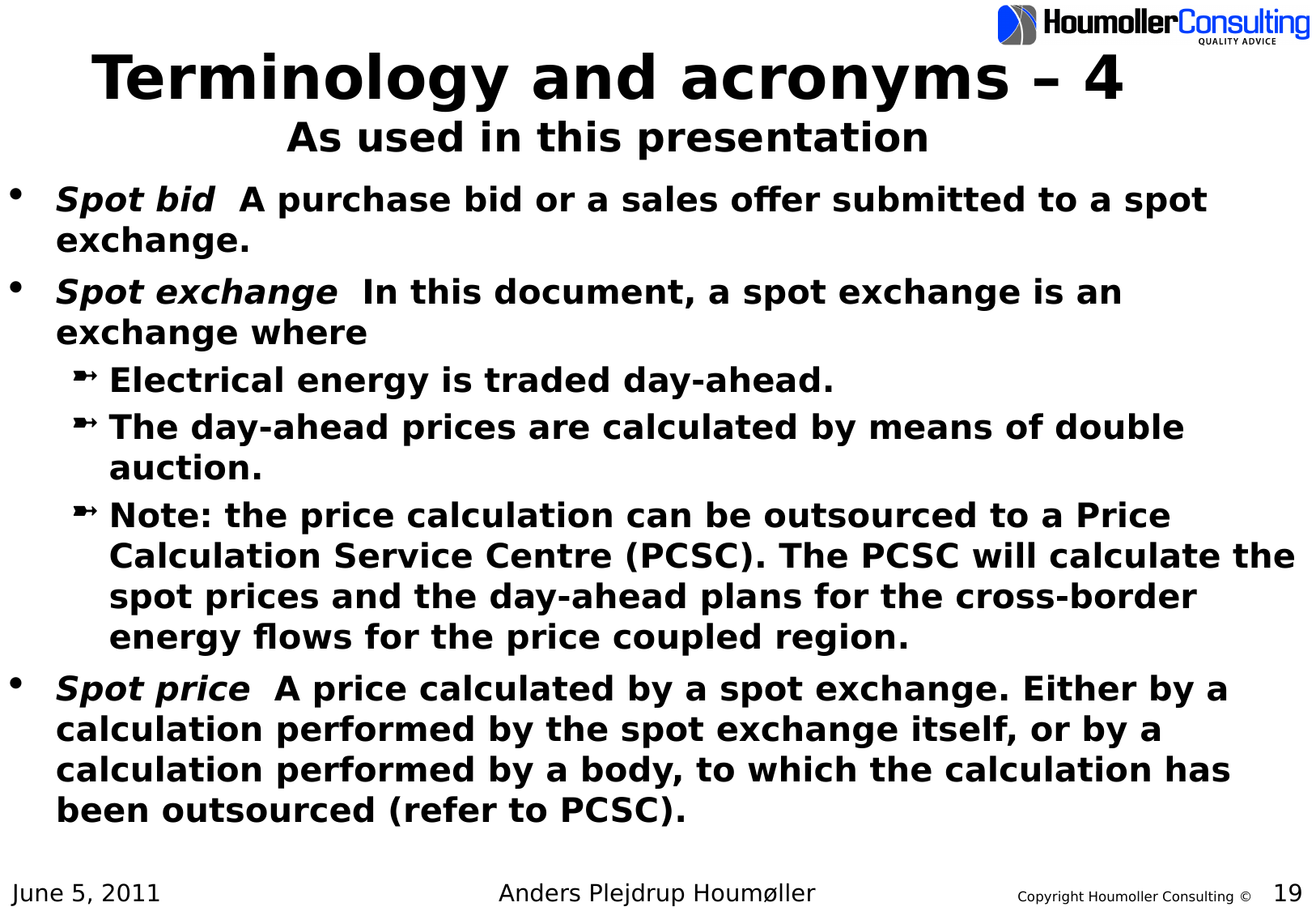

# Terminology and acronyms – 4 As used in this presentation
Spot bid  A purchase bid or a sales offer submitted to a spot exchange.
Spot exchange  In this document, a spot exchange is an exchange where
Electrical energy is traded day-ahead.
The day-ahead prices are calculated by means of double auction.
Note: the price calculation can be outsourced to a Price Calculation Service Centre (PCSC). The PCSC will calculate the spot prices and the day-ahead plans for the cross-border energy flows for the price coupled region.
Spot price  A price calculated by a spot exchange. Either by a calculation performed by the spot exchange itself, or by a calculation performed by a body, to which the calculation has been outsourced (refer to PCSC).
June 5, 2011
Anders Plejdrup Houmøller
19